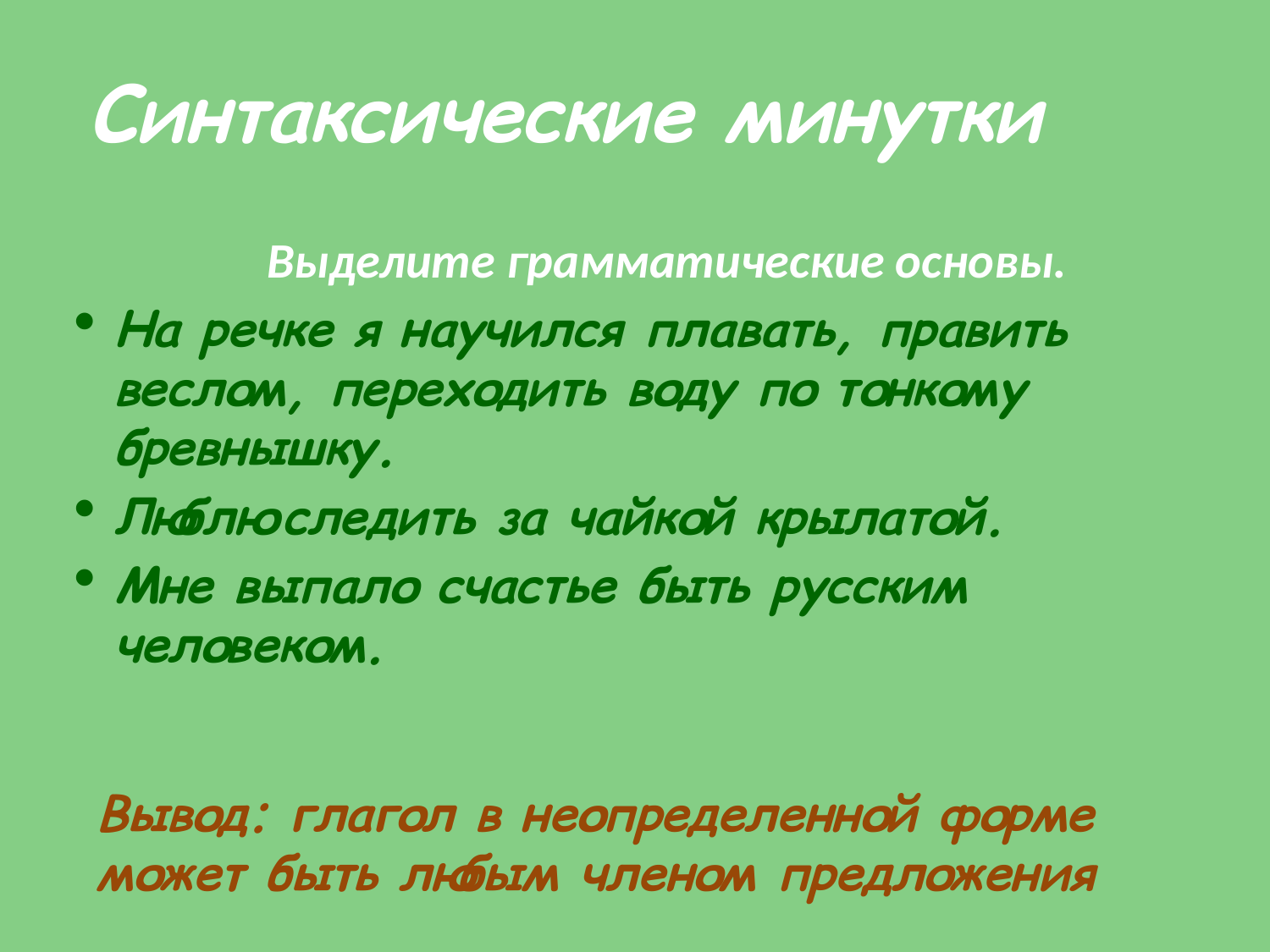

# Синтаксические минутки
                 Выделите грамматические основы.
На речке я научился плавать, править веслом, переходить воду по тонкому бревнышку.
Люблю следить за чайкой крылатой.
Мне выпало счастье быть русским человеком.

Вывод: глагол в неопределенной форме может быть любым членом предложения